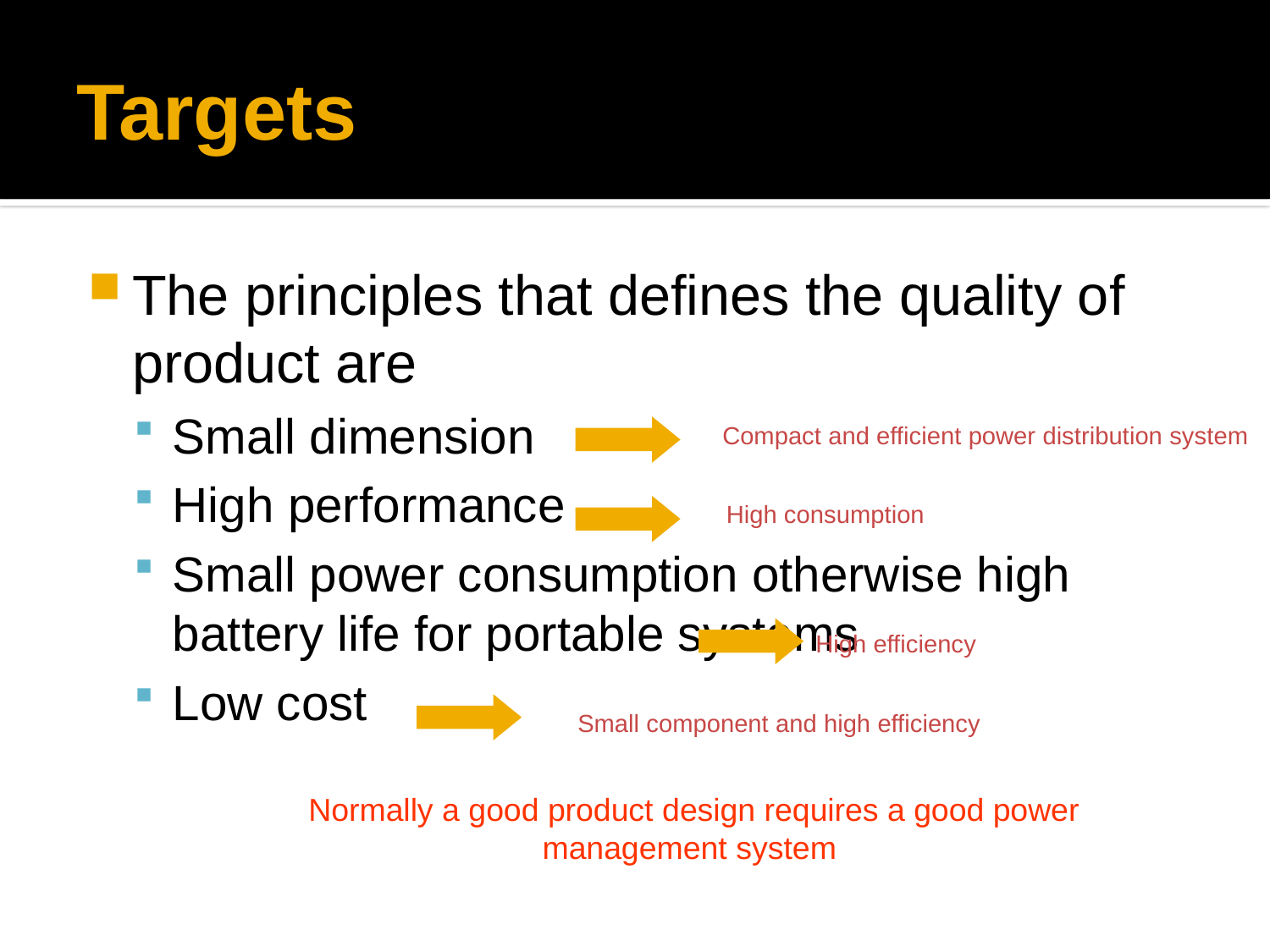

# Targets
The principles that defines the quality of product are
Small dimension
High performance
Small power consumption otherwise high battery life for portable systems
Low cost

Compact and efficient power distribution system

High consumption

High efficiency

Small component and high efficiency
Normally a good product design requires a good power management system